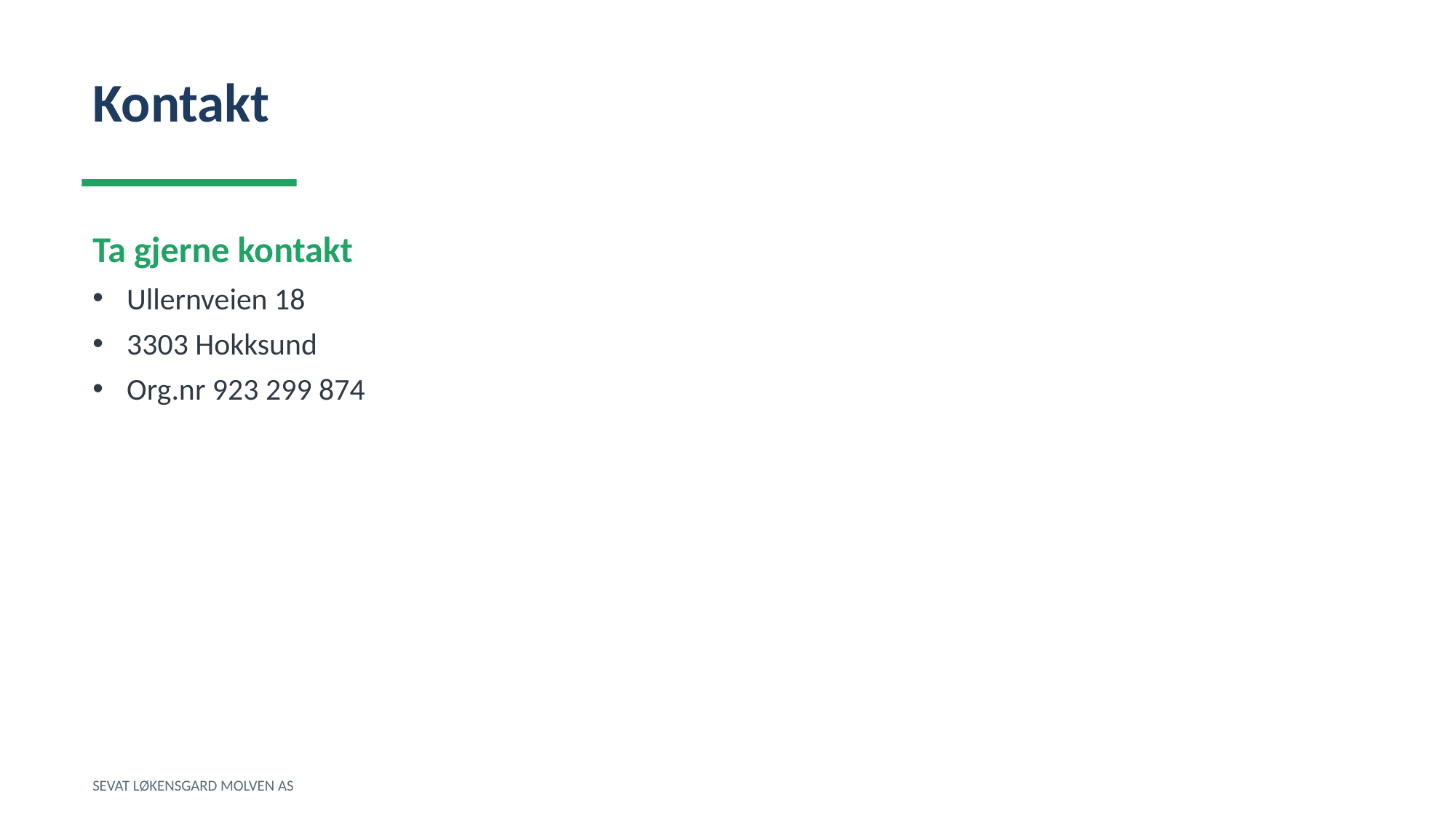

Kontakt

Ta gjerne kontakt
Ullernveien 18
3303 Hokksund
Org.nr 923 299 874
SEVAT LØKENSGARD MOLVEN AS